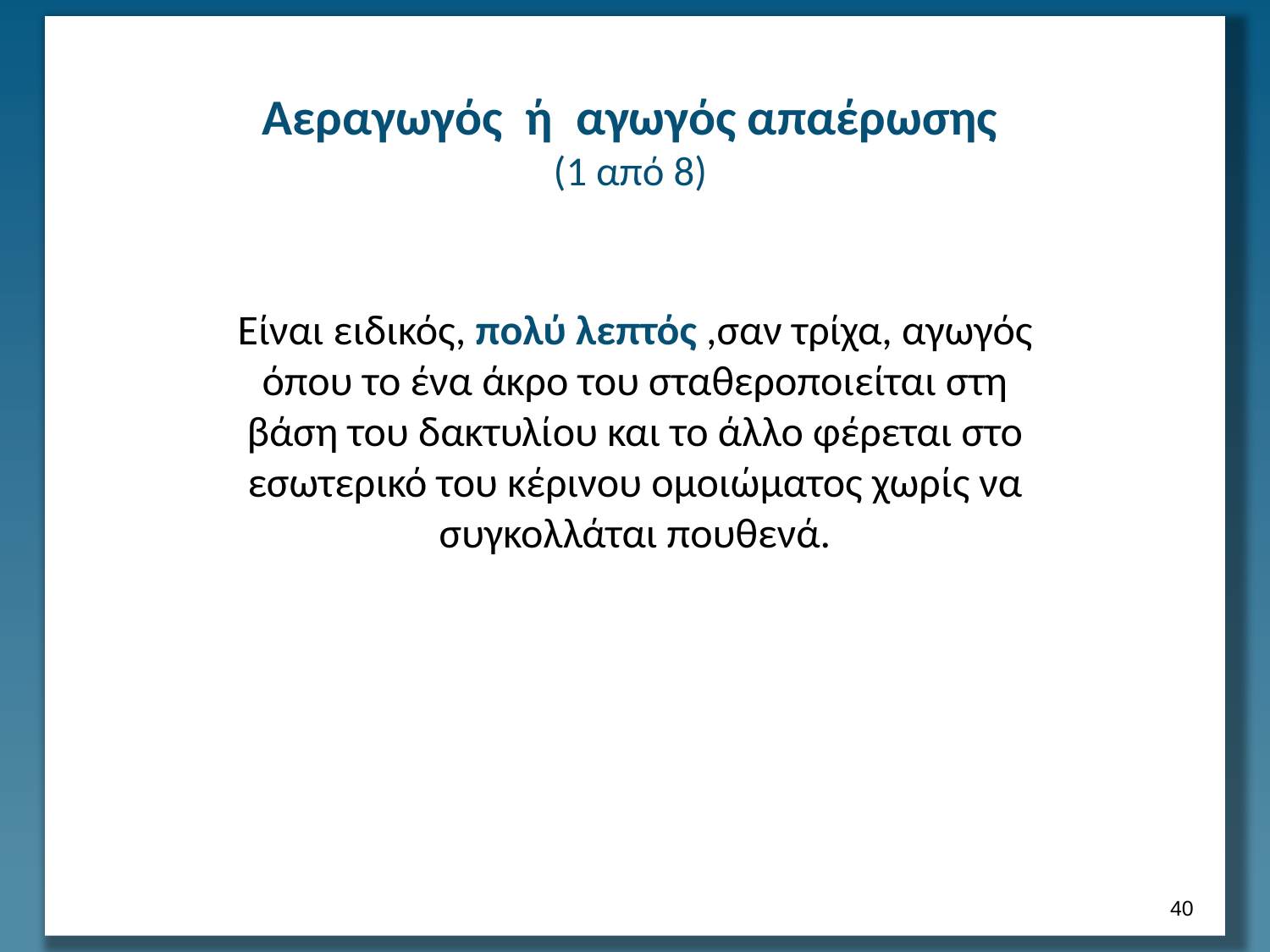

# Αεραγωγός  ή  αγωγός απαέρωσης (1 από 8)
Είναι ειδικός, πολύ λεπτός ,σαν τρίχα, αγωγός όπου το ένα άκρο του σταθεροποιείται στη βάση του δακτυλίου και το άλλο φέρεται στο εσωτερικό του κέρινου ομοιώματος χωρίς να συγκολλάται πουθενά.

40